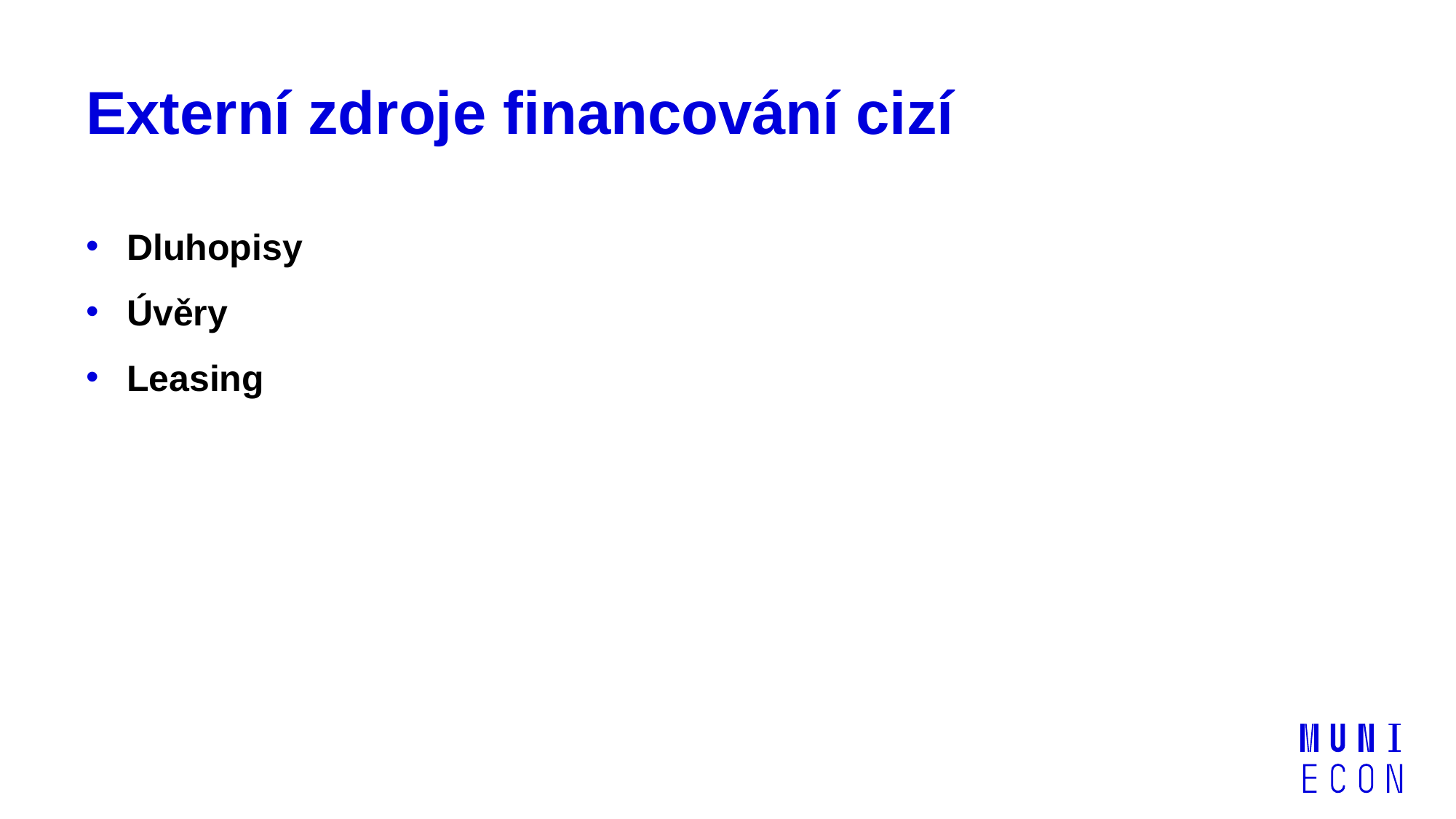

# Externí zdroje financování cizí
Dluhopisy
Úvěry
Leasing